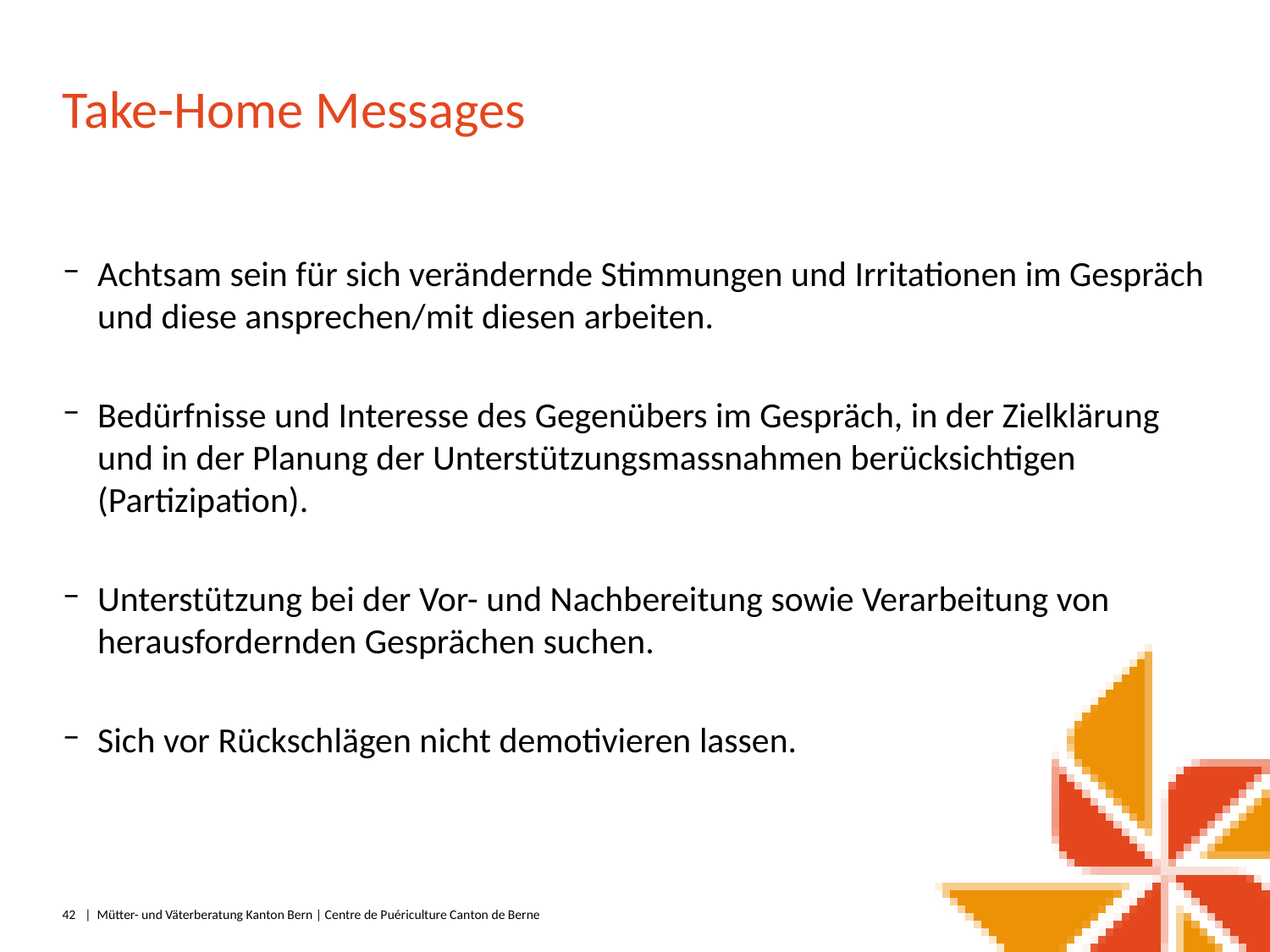

# Take-Home Messages

Achtsam sein für sich verändernde Stimmungen und Irritationen im Gespräch und diese ansprechen/mit diesen arbeiten.

Bedürfnisse und Interesse des Gegenübers im Gespräch, in der Zielklärung und in der Planung der Unterstützungsmassnahmen berücksichtigen (Partizipation).

Unterstützung bei der Vor- und Nachbereitung sowie Verarbeitung von herausfordernden Gesprächen suchen.

Sich vor Rückschlägen nicht demotivieren lassen.

42
|  Mütter- und Väterberatung Kanton Bern | Centre de Puériculture Canton de Berne